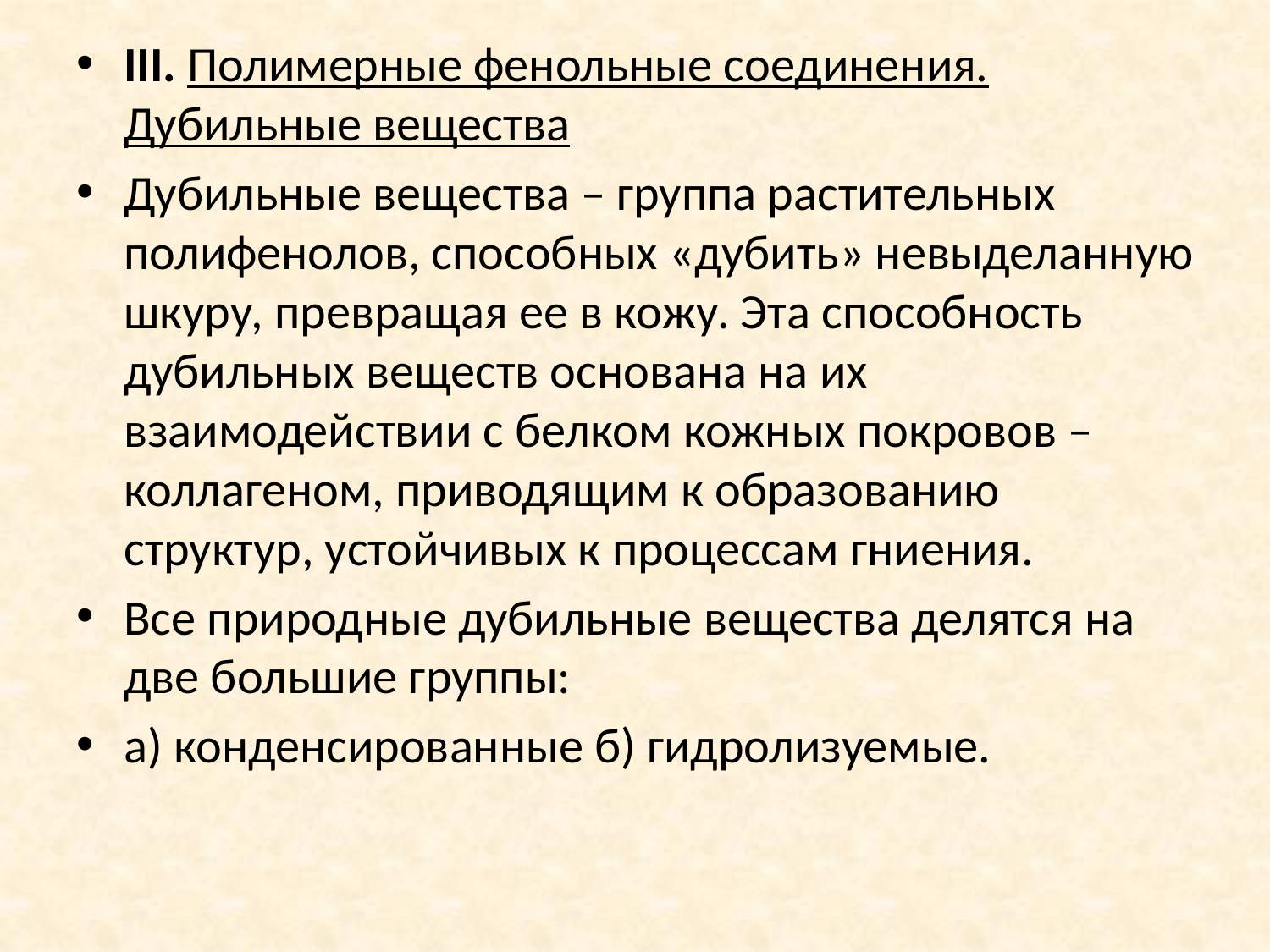

III. Полимерные фенольные соединения. Дубильные вещества
Дубильные вещества – группа растительных полифенолов, способных «ду­бить» невыделанную шкуру, превращая ее в кожу. Эта способность дубиль­ных веществ основана на их взаимодействии с белком кожных покровов – коллагеном, приводящим к образованию структур, устойчивых к процессам гниения.
Все природные дубильные вещества делятся на две большие группы:
а) конденсированные б) гидролизуемые.